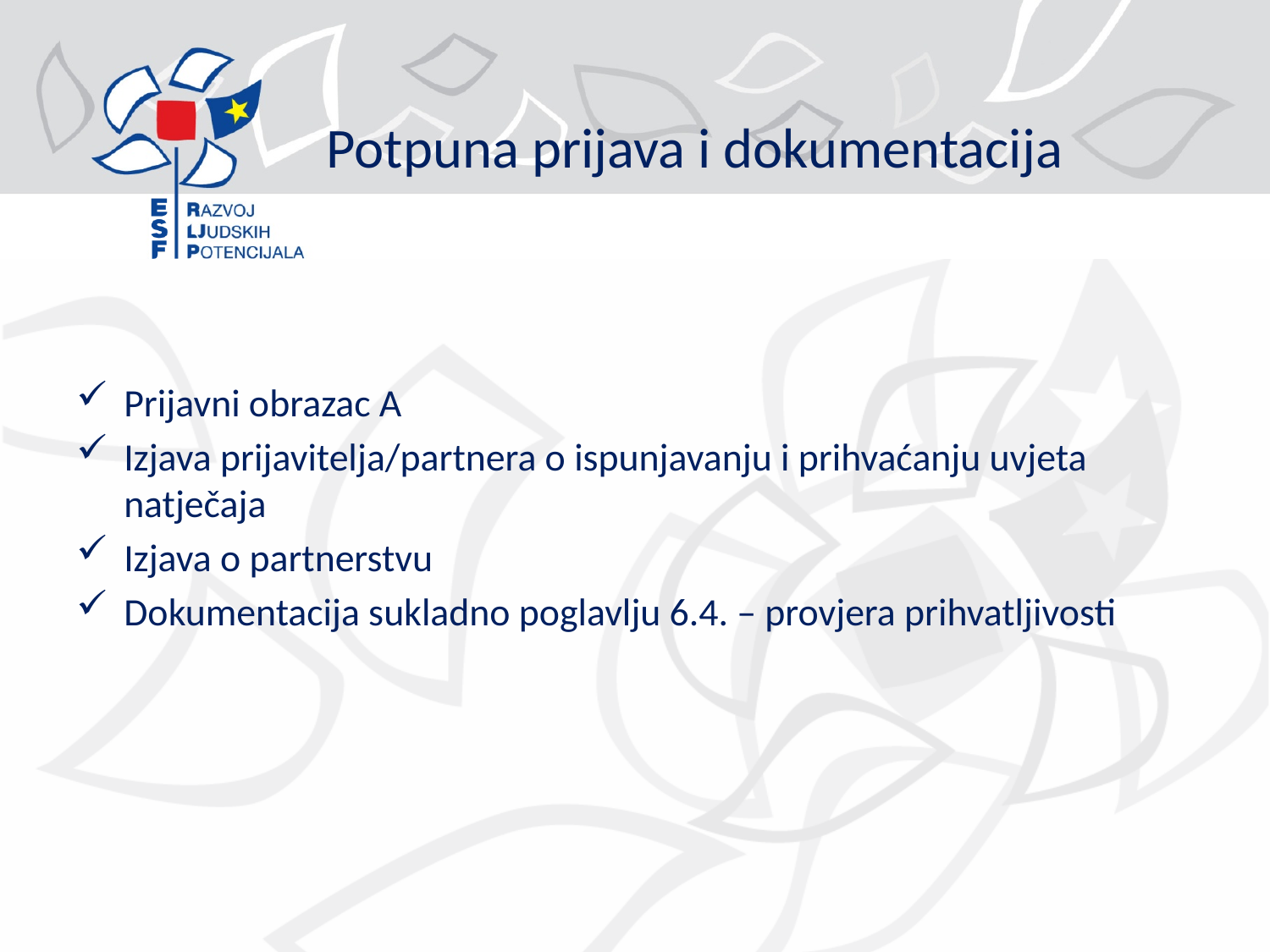

# Potpuna prijava i dokumentacija

Prijavni obrazac A
Izjava prijavitelja/partnera o ispunjavanju i prihvaćanju uvjeta natječaja
Izjava o partnerstvu
Dokumentacija sukladno poglavlju 6.4. – provjera prihvatljivosti